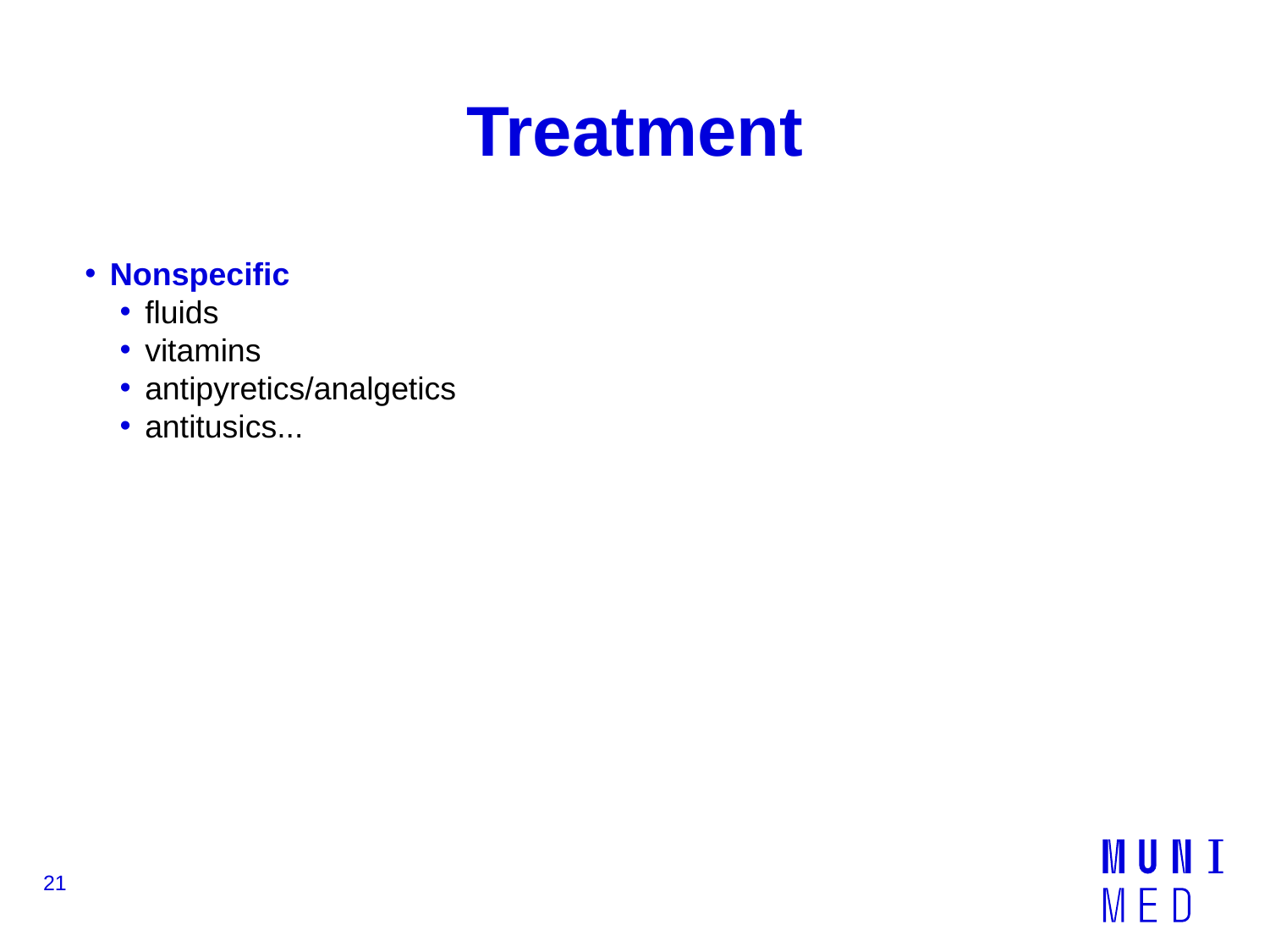

# Treatment
Nonspecific
fluids
vitamins
antipyretics/analgetics
antitusics...

21